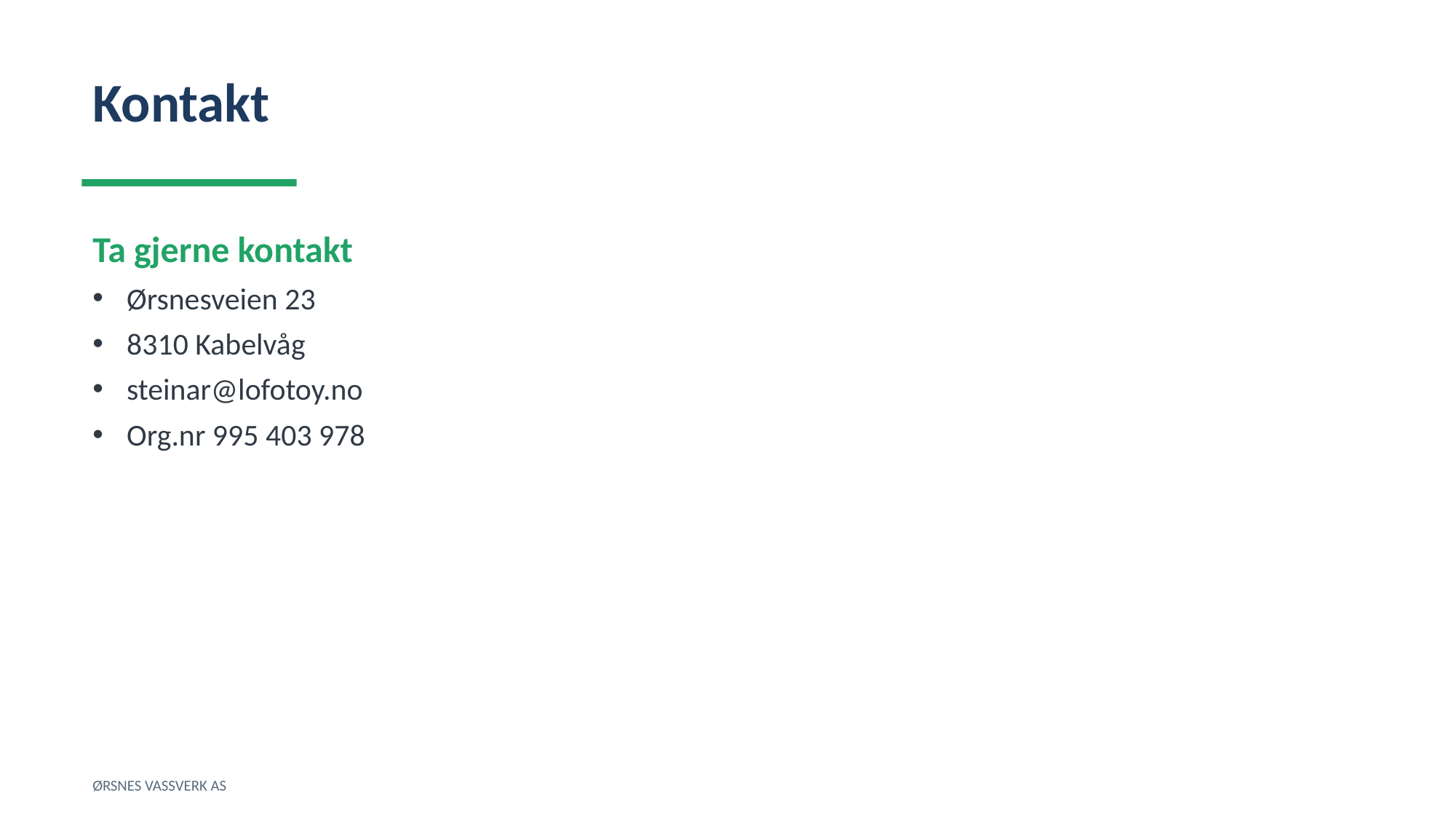

Kontakt

Ta gjerne kontakt
Ørsnesveien 23
8310 Kabelvåg
steinar@lofotoy.no
Org.nr 995 403 978
ØRSNES VASSVERK AS